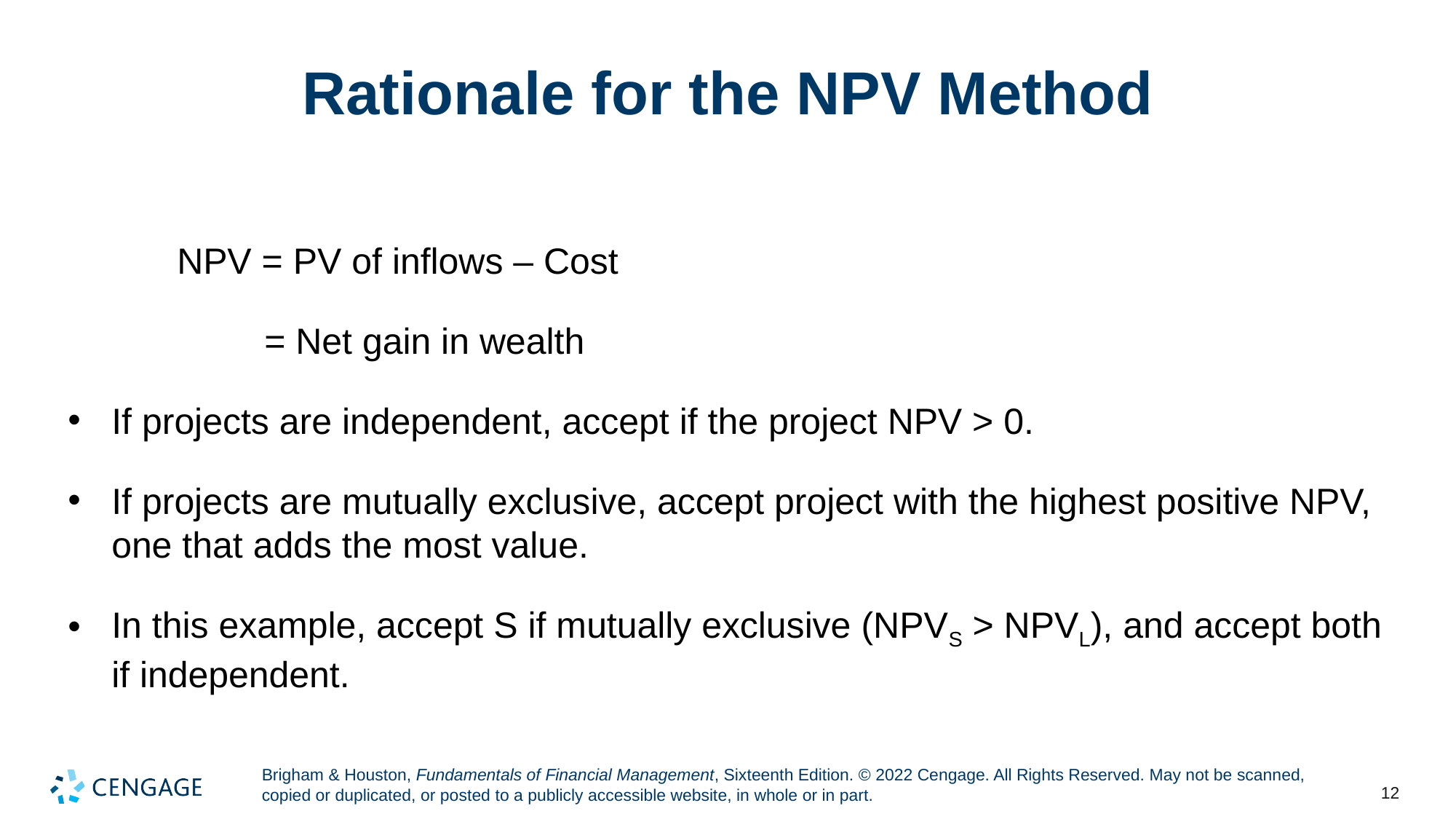

# Rationale for the NPV Method
NPV = PV of inflows – Cost
= Net gain in wealth
If projects are independent, accept if the project NPV > 0.
If projects are mutually exclusive, accept project with the highest positive NPV, one that adds the most value.
In this example, accept S if mutually exclusive (NPVS > NPVL), and accept both if independent.